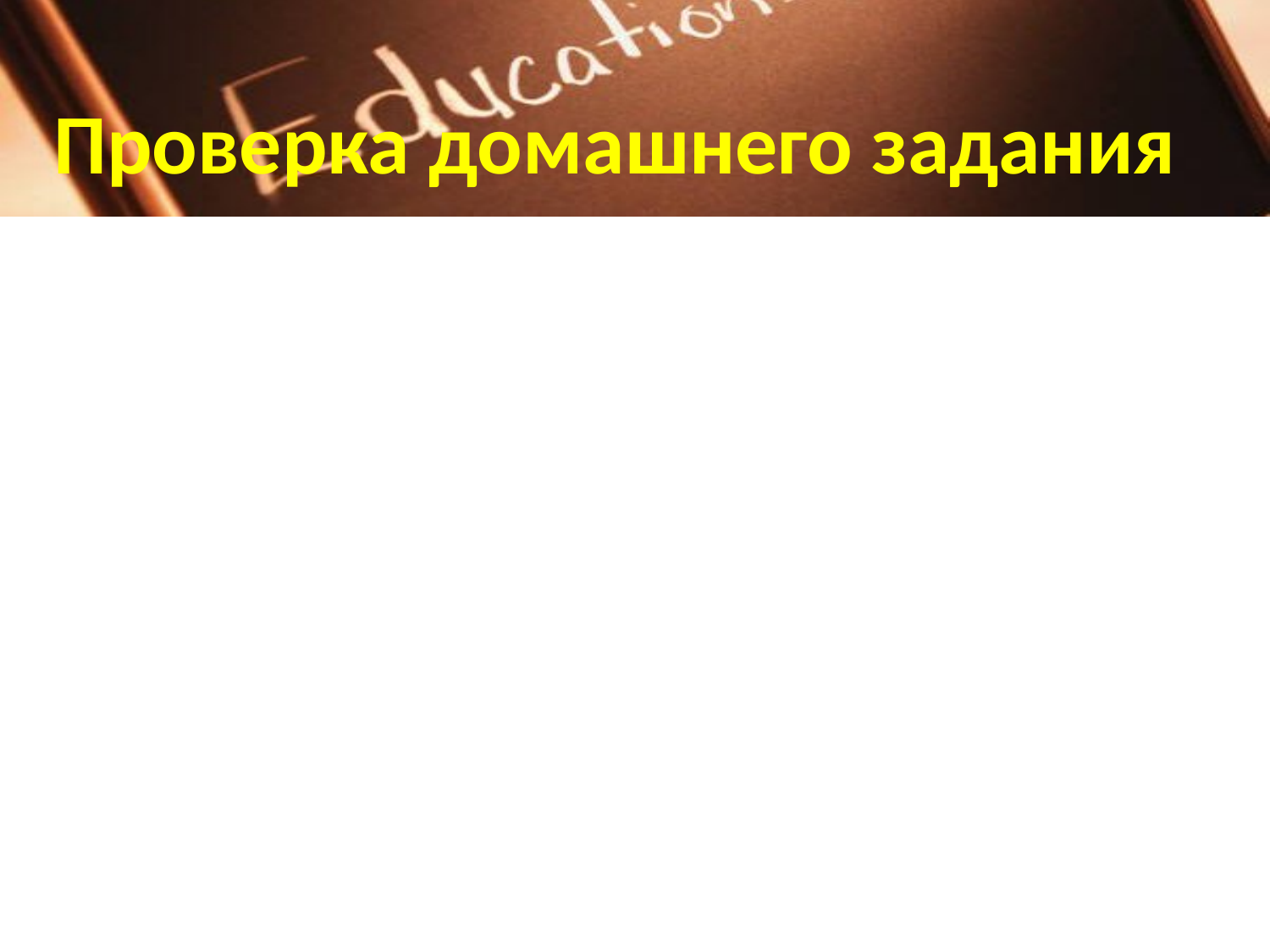

Проверка домашнего задания
                                                                                                                                                                                                                                                                                                                                                                                                                                                                                                                                                                                                                                                                                                                                                                                                                                                                                                                                                                                                                                                                                                                                                                                                                                                                                                                                                                                                                                                                                                                                                                                                                                                                                                                                                                                                                                                                                                                                                                                                                                                                                                                                                                                                                                                                                                                                                                                                                                                                                                                                                                                                                                                                                                                                                                                                                                                                                                                                                                                                                                                                                                                                                                                                                                                                                                                                                                                                                                                                                                                                                                                                                                                                                                                                                                                                                                                                                                                                                                                                                                                                                                                                                                                                                                                                                                                                                                                                                                                                                                                                                                                                                                                                                                                                                                                                                                                                                                                                                                                                                                                                                                                                                                                                                                                                                                                                                                                                                                                                                                                                                                                                                                                                                                                     При помощи какого кода программируется ускоренное перемещение инструмента?